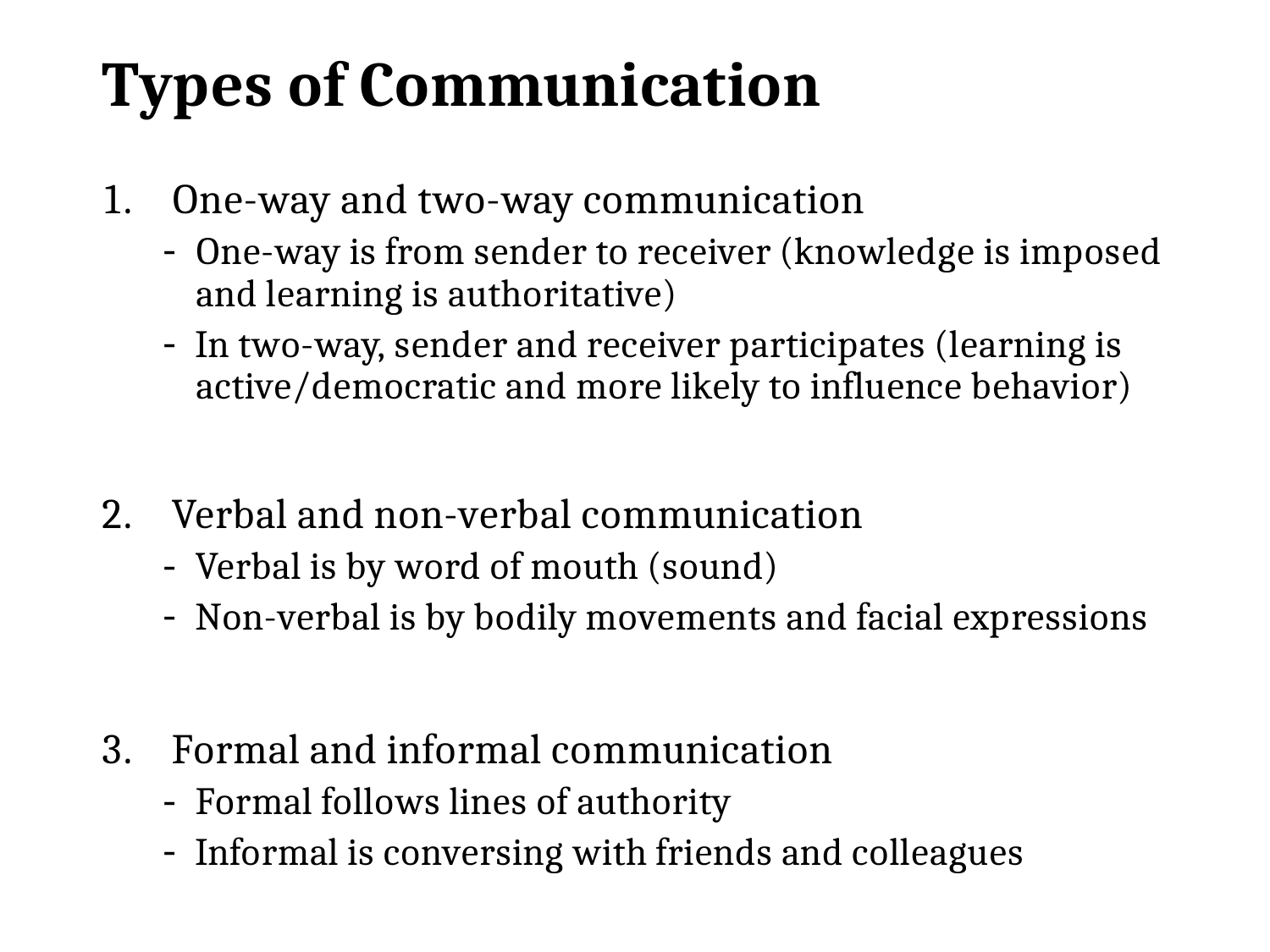

# Types of Communication
One-way and two-way communication
One-way is from sender to receiver (knowledge is imposed and learning is authoritative)
In two-way, sender and receiver participates (learning is active/democratic and more likely to influence behavior)

Verbal and non-verbal communication
Verbal is by word of mouth (sound)
Non-verbal is by bodily movements and facial expressions

Formal and informal communication
Formal follows lines of authority
Informal is conversing with friends and colleagues